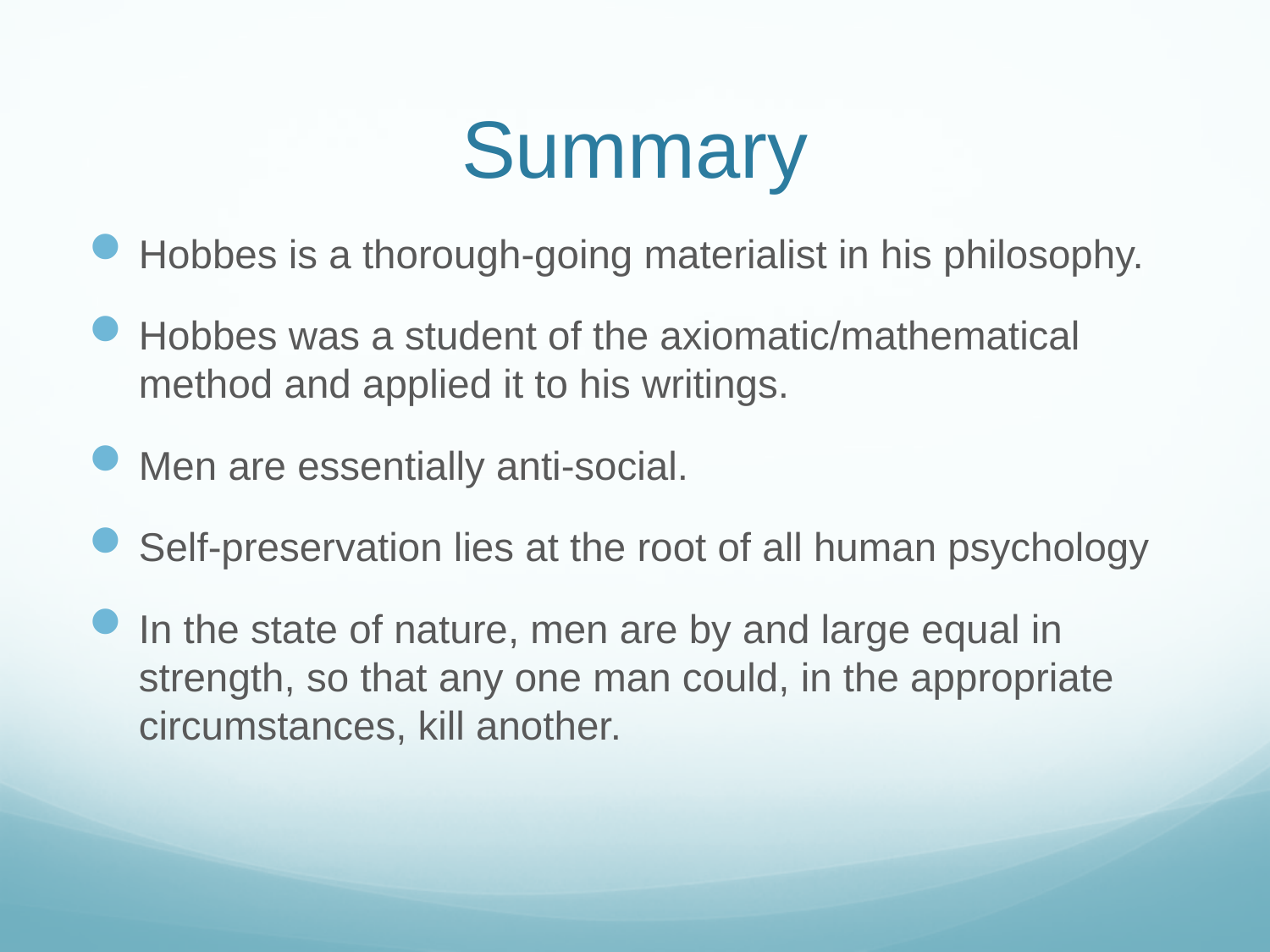

# Summary
Hobbes is a thorough-going materialist in his philosophy.
Hobbes was a student of the axiomatic/mathematical method and applied it to his writings.
Men are essentially anti-social.
Self-preservation lies at the root of all human psychology
In the state of nature, men are by and large equal in strength, so that any one man could, in the appropriate circumstances, kill another.